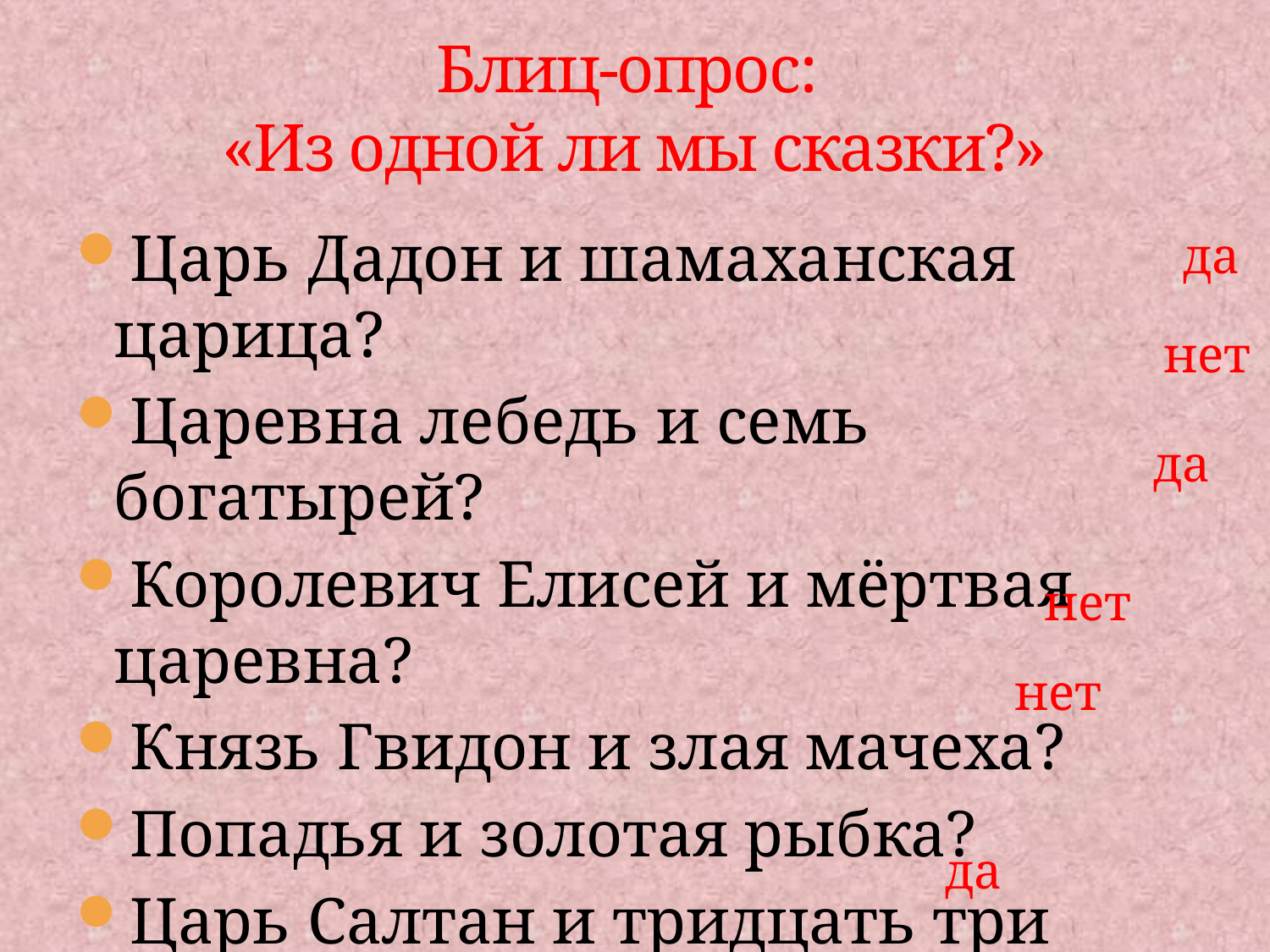

# Блиц-опрос: «Из одной ли мы сказки?»
Царь Дадон и шамаханская царица?
Царевна лебедь и семь богатырей?
Королевич Елисей и мёртвая царевна?
Князь Гвидон и злая мачеха?
Попадья и золотая рыбка?
Царь Салтан и тридцать три богатыря?

да
нет
да
нет
нет
да